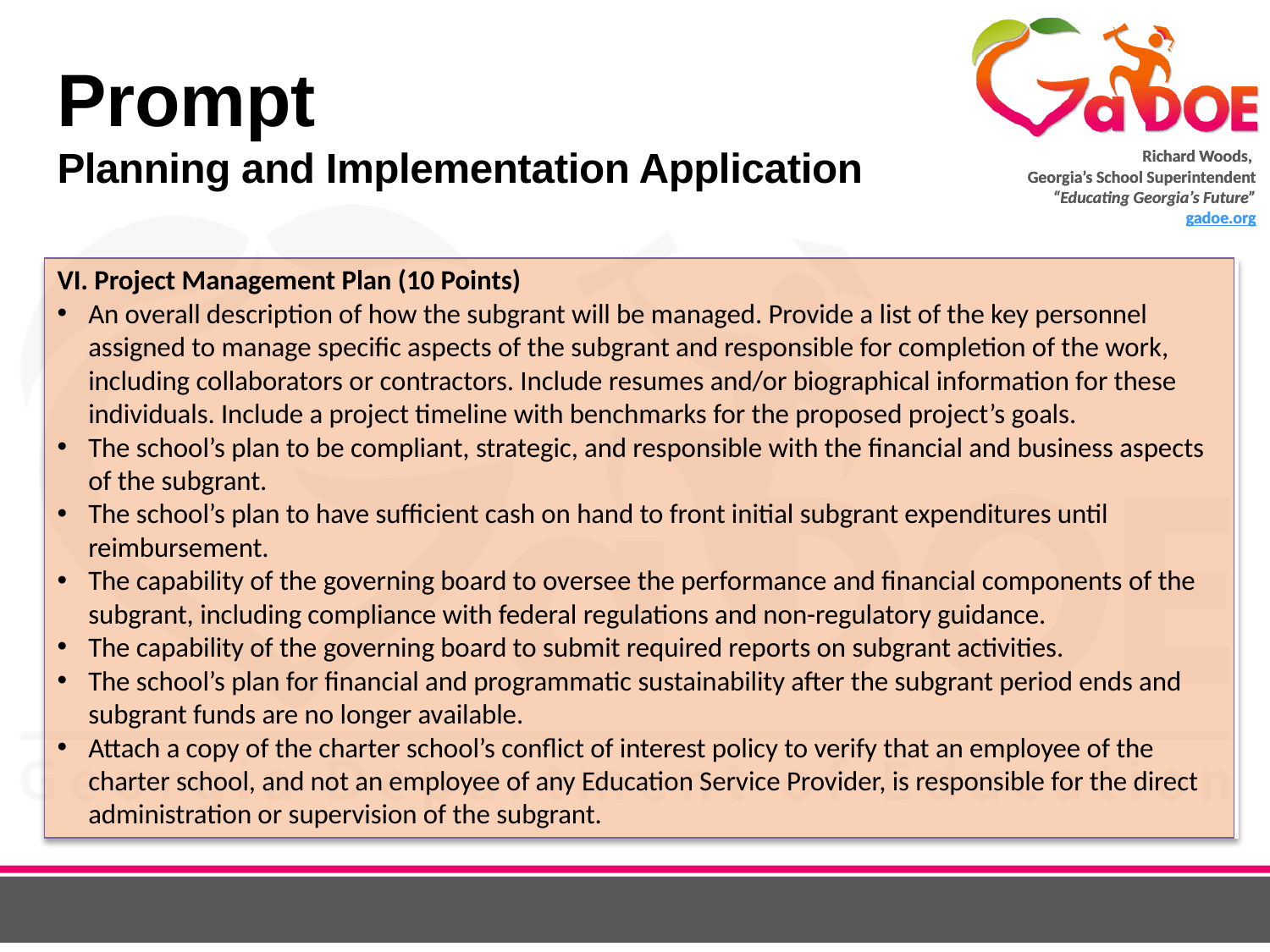

# Prompt Planning and Implementation Application

VI. Project Management Plan (10 Points)
An overall description of how the subgrant will be managed. Provide a list of the key personnel assigned to manage specific aspects of the subgrant and responsible for completion of the work, including collaborators or contractors. Include resumes and/or biographical information for these individuals. Include a project timeline with benchmarks for the proposed project’s goals.
The school’s plan to be compliant, strategic, and responsible with the financial and business aspects of the subgrant.
The school’s plan to have sufficient cash on hand to front initial subgrant expenditures until reimbursement.
The capability of the governing board to oversee the performance and financial components of the subgrant, including compliance with federal regulations and non-regulatory guidance.
The capability of the governing board to submit required reports on subgrant activities.
The school’s plan for financial and programmatic sustainability after the subgrant period ends and subgrant funds are no longer available.
Attach a copy of the charter school’s conflict of interest policy to verify that an employee of the charter school, and not an employee of any Education Service Provider, is responsible for the direct administration or supervision of the subgrant.